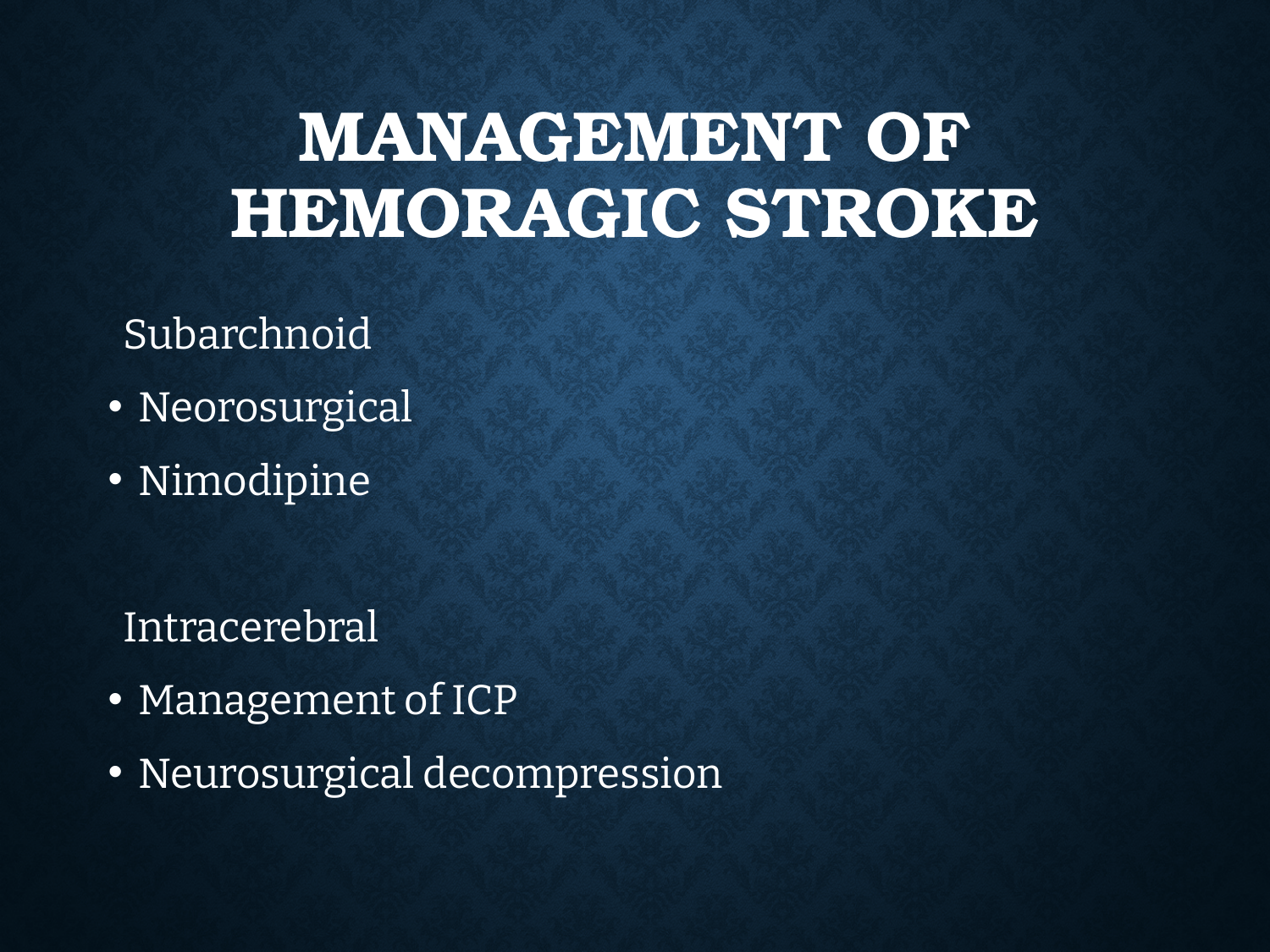

# Management of hemoragic stroke
Subarchnoid
Neorosurgical
Nimodipine

Intracerebral
Management of ICP
Neurosurgical decompression